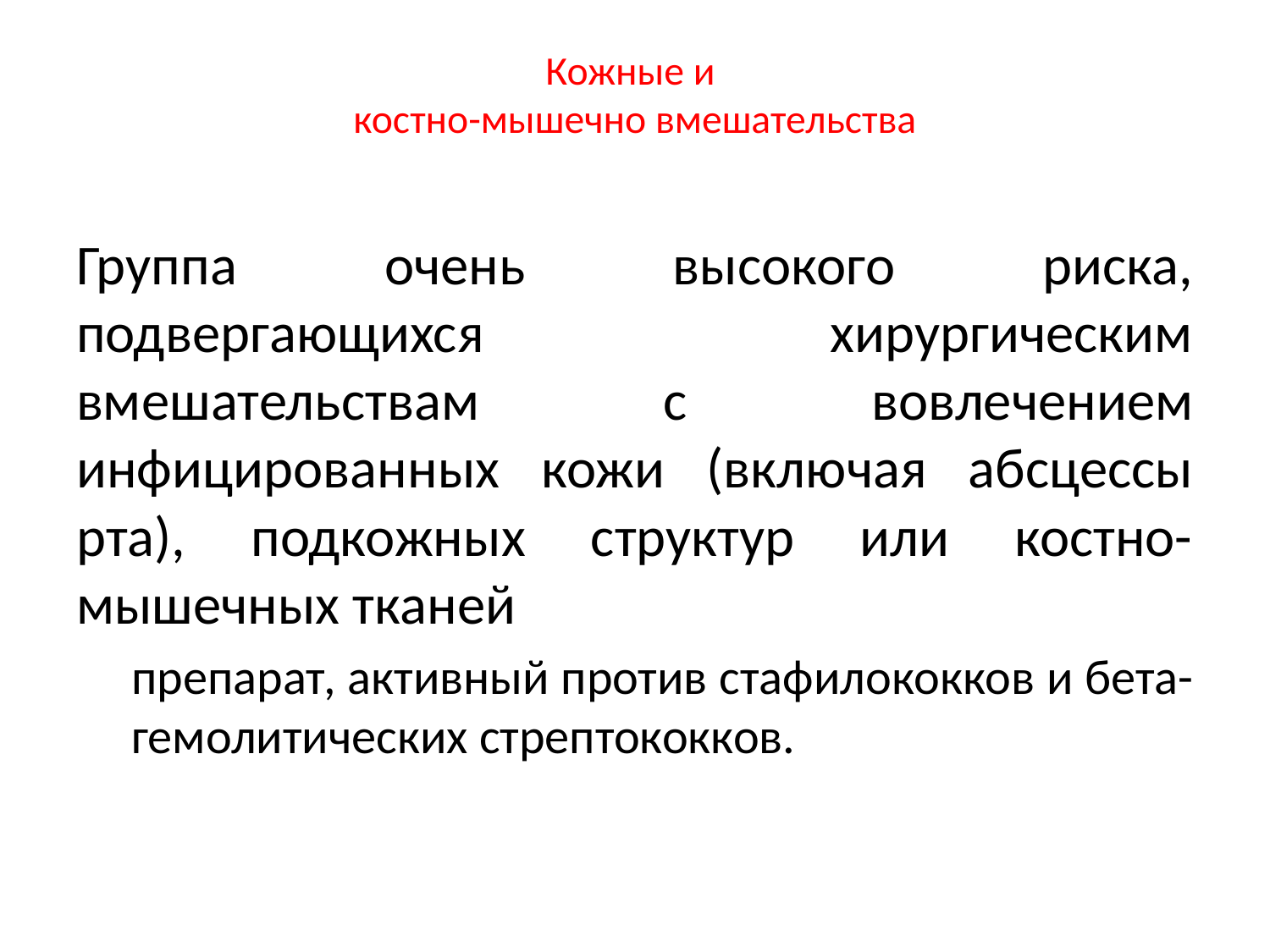

# Кожные и костно-мышечно вмешательства
Группа очень высокого риска, подвергающихся хирургическим вмешательствам с вовлечением инфицированных кожи (включая абсцессы рта), подкожных структур или костно-мышечных тканей
препарат, активный против стафилококков и бета-гемолитических стрептококков.